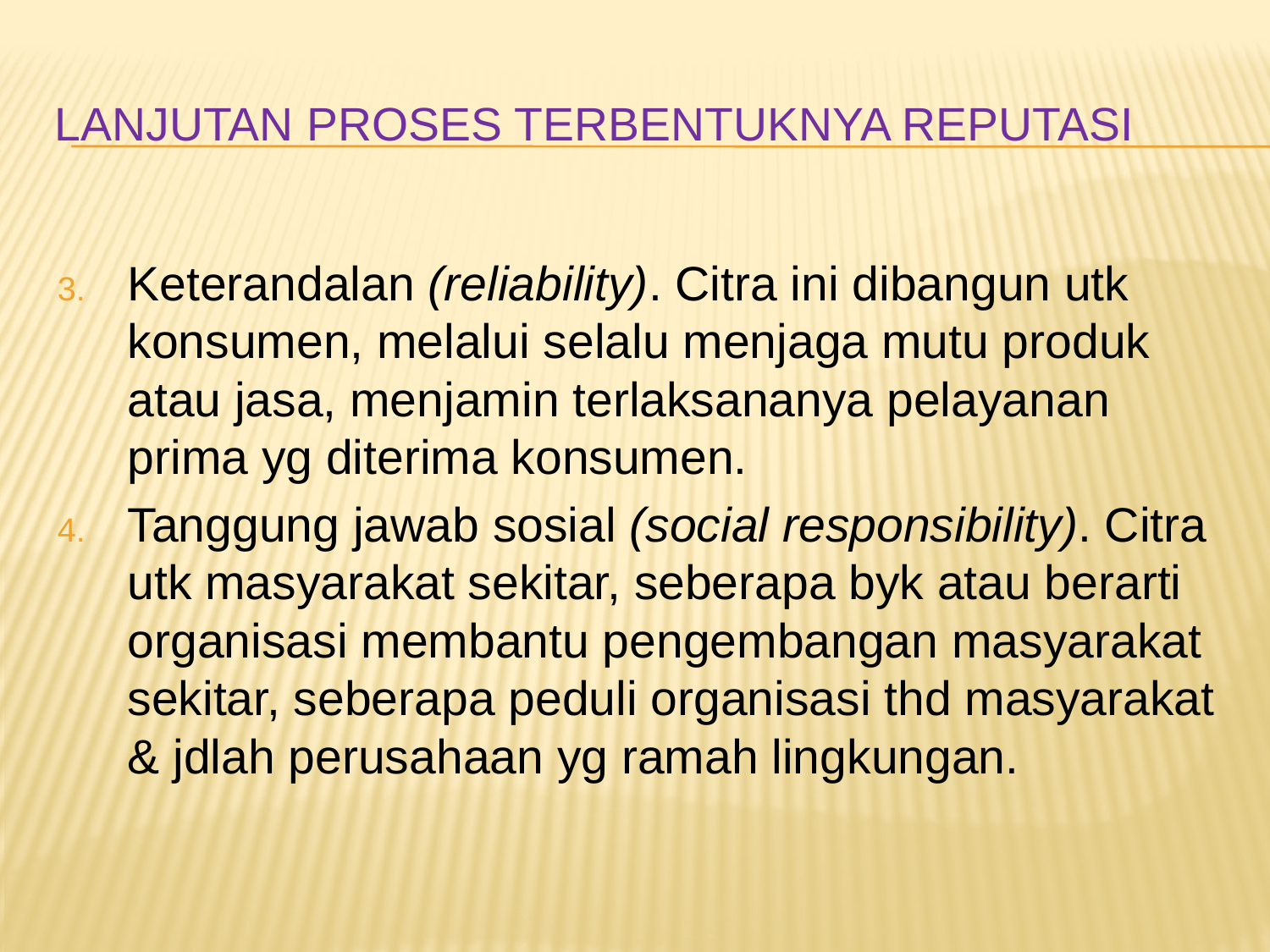

# LANJUTAN PROSES TERBENTUKNYA REPUTASI
Keterandalan (reliability). Citra ini dibangun utk konsumen, melalui selalu menjaga mutu produk atau jasa, menjamin terlaksananya pelayanan prima yg diterima konsumen.
Tanggung jawab sosial (social responsibility). Citra utk masyarakat sekitar, seberapa byk atau berarti organisasi membantu pengembangan masyarakat sekitar, seberapa peduli organisasi thd masyarakat & jdlah perusahaan yg ramah lingkungan.